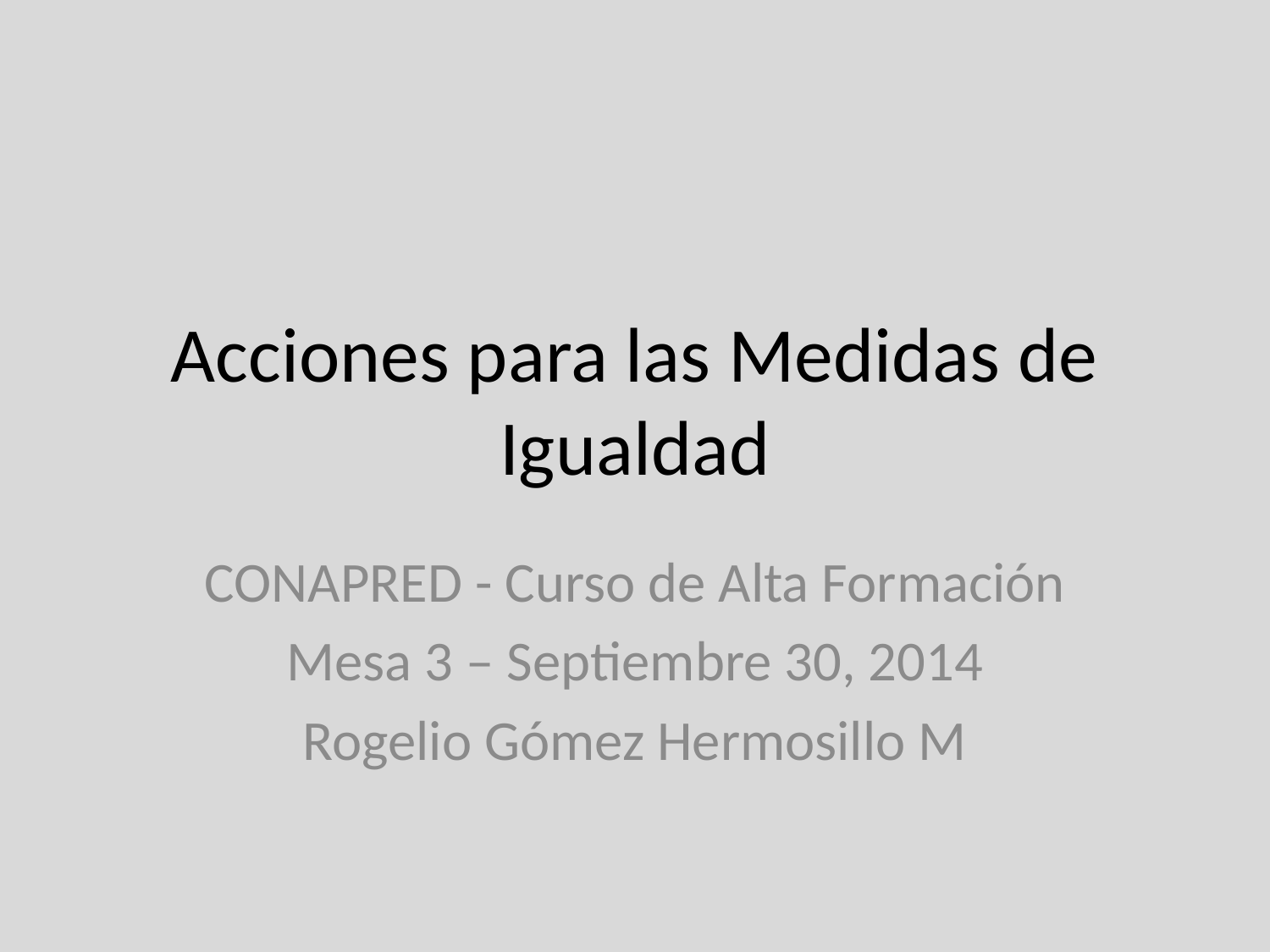

# Acciones para las Medidas de Igualdad
CONAPRED - Curso de Alta Formación
Mesa 3 – Septiembre 30, 2014
Rogelio Gómez Hermosillo M